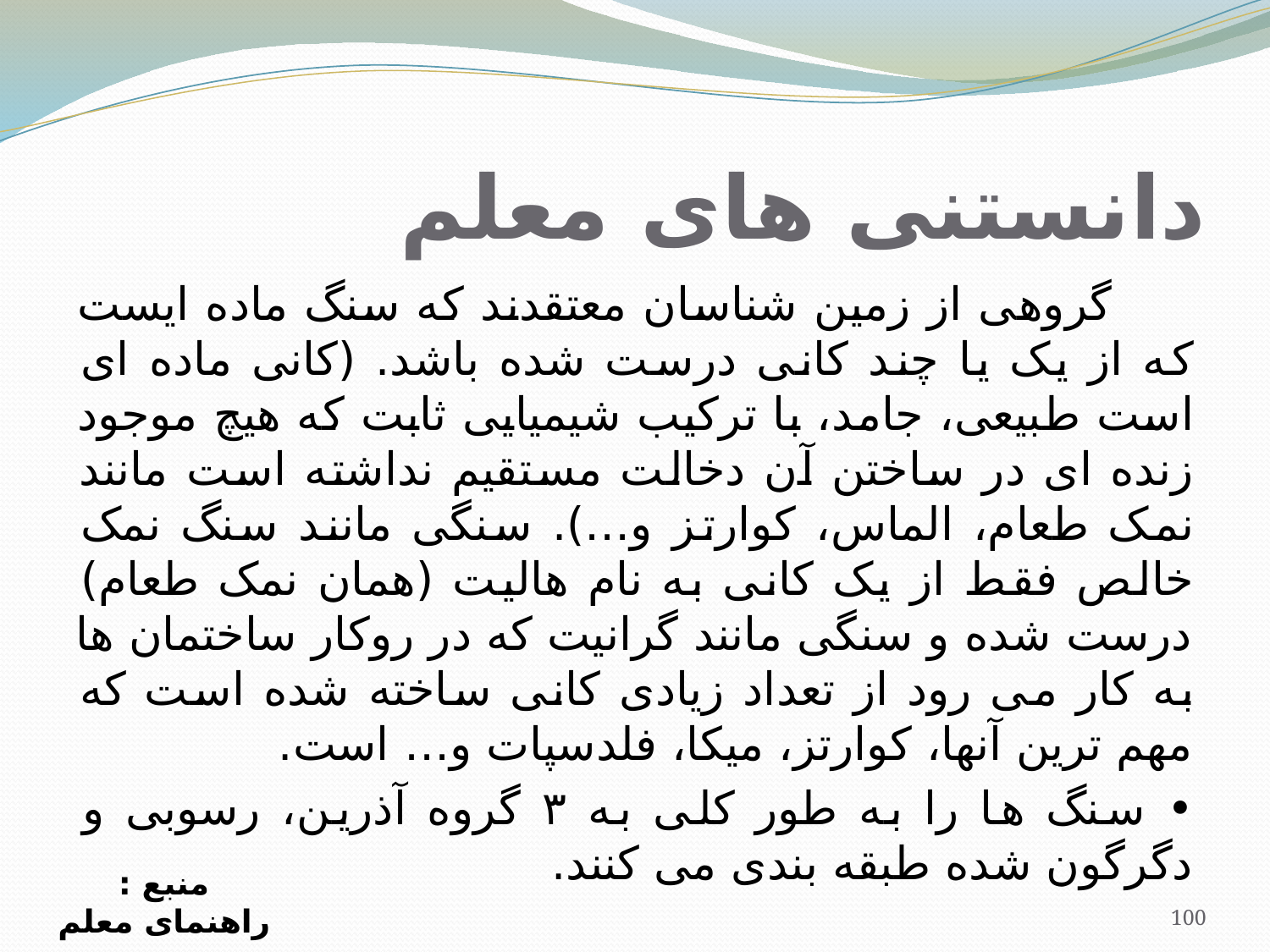

# دانستنی های معلم
     گروهی از زمين شناسان معتقدند که سنگ ماده ايست که از يک يا چند کانی درست شده باشد. (کانی ماده ای است طبيعی، جامد، با ترکيب شيميايی ثابت که هيچ موجود زنده ای در ساختن آن دخالت مستقيم نداشته است مانند نمک طعام، الماس، کوارتز و…). سنگی مانند سنگ نمک خالص فقط از يک کانی به نام هاليت (همان نمک طعام) درست شده و سنگی مانند گرانيت که در روکار ساختمان ها به کار می رود از تعداد زيادی کانی ساخته شده است که مهم ترين آنها، کوارتز، ميکا، فلدسپات و… است.
• سنگ ها را به طور کلی به ٣ گروه آذرين، رسوبی و دگرگون شده طبقه بندی می کنند.
منبع : راهنمای معلم
100